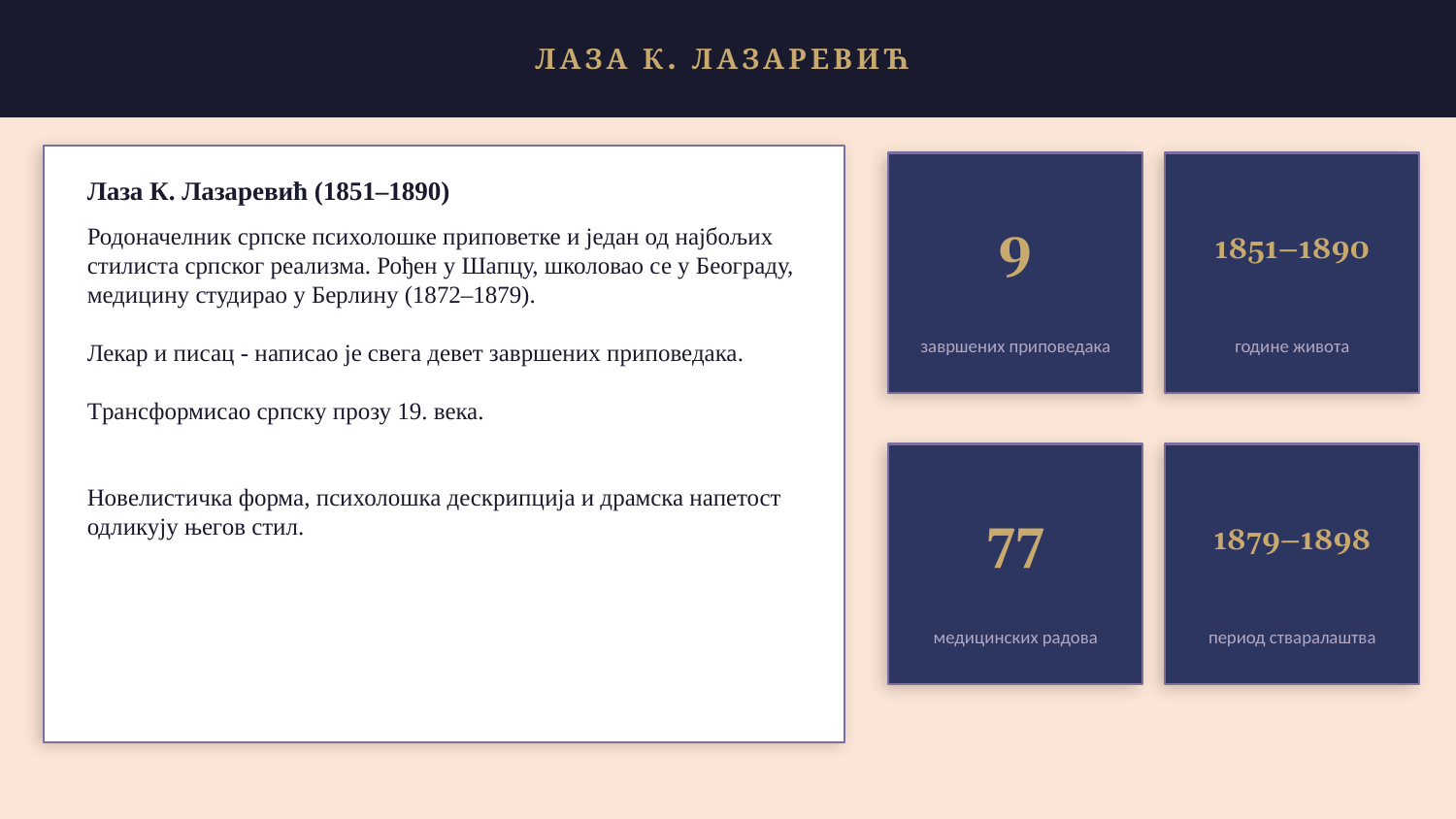

ЛАЗА К. ЛАЗАРЕВИЋ

Лаза К. Лазаревић (1851–1890)

Родоначелник српске психолошке приповетке и један од најбољих стилиста српског реализма. Рођен у Шапцу, школовао се у Београду, медицину студирао у Берлину (1872–1879).

Лекар и писац - написао је свега девет завршених приповедака.

Трансформисао српску прозу 19. века.

Новелистичка форма, психолошка дескрипција и драмска напетост одликују његов стил.
9
1851–1890
завршених приповедака
године живота

77
1879–1898
медицинских радова
период стваралаштва